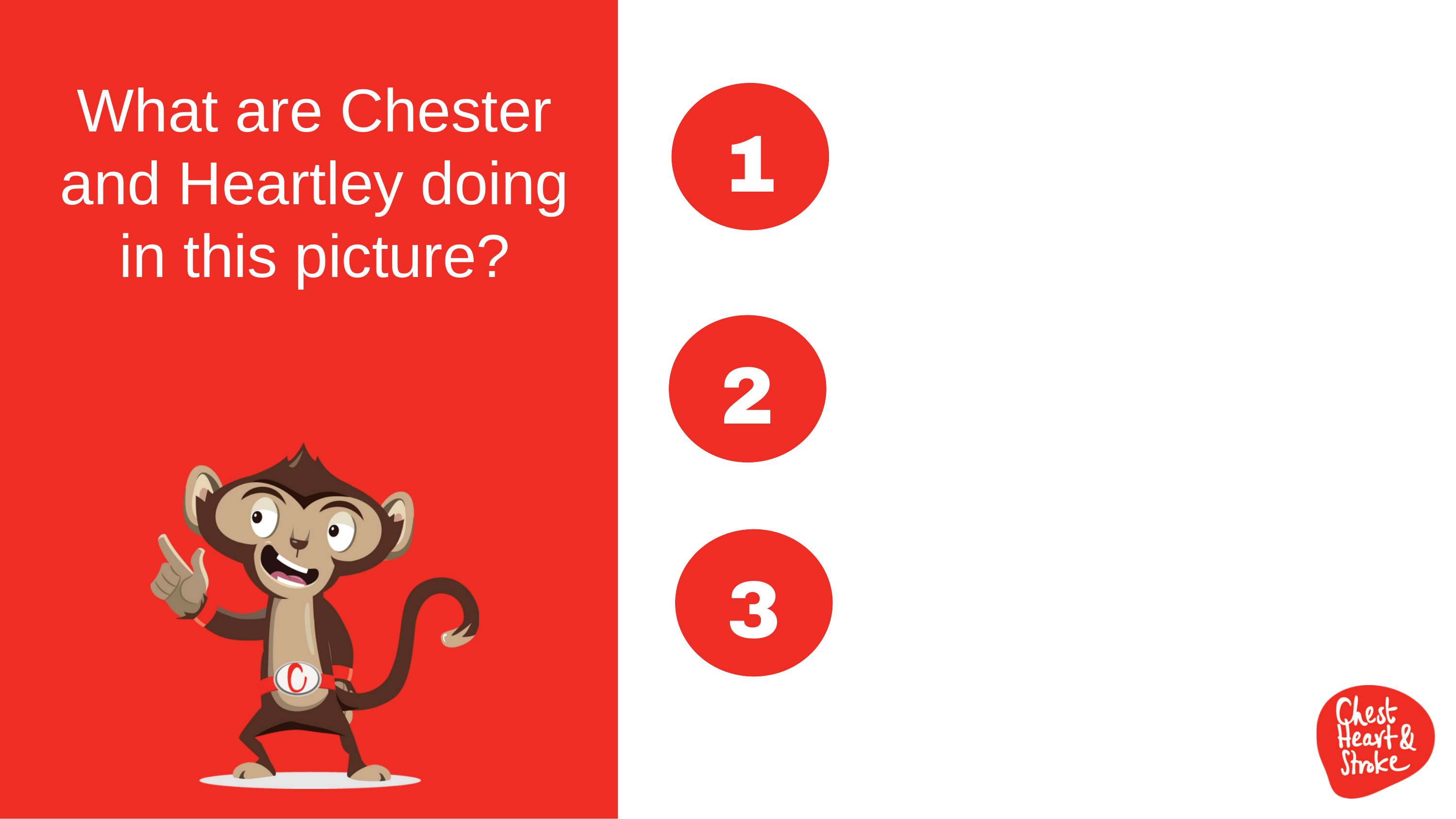

What are Chester and Heartley doing in this picture?

1

2

3